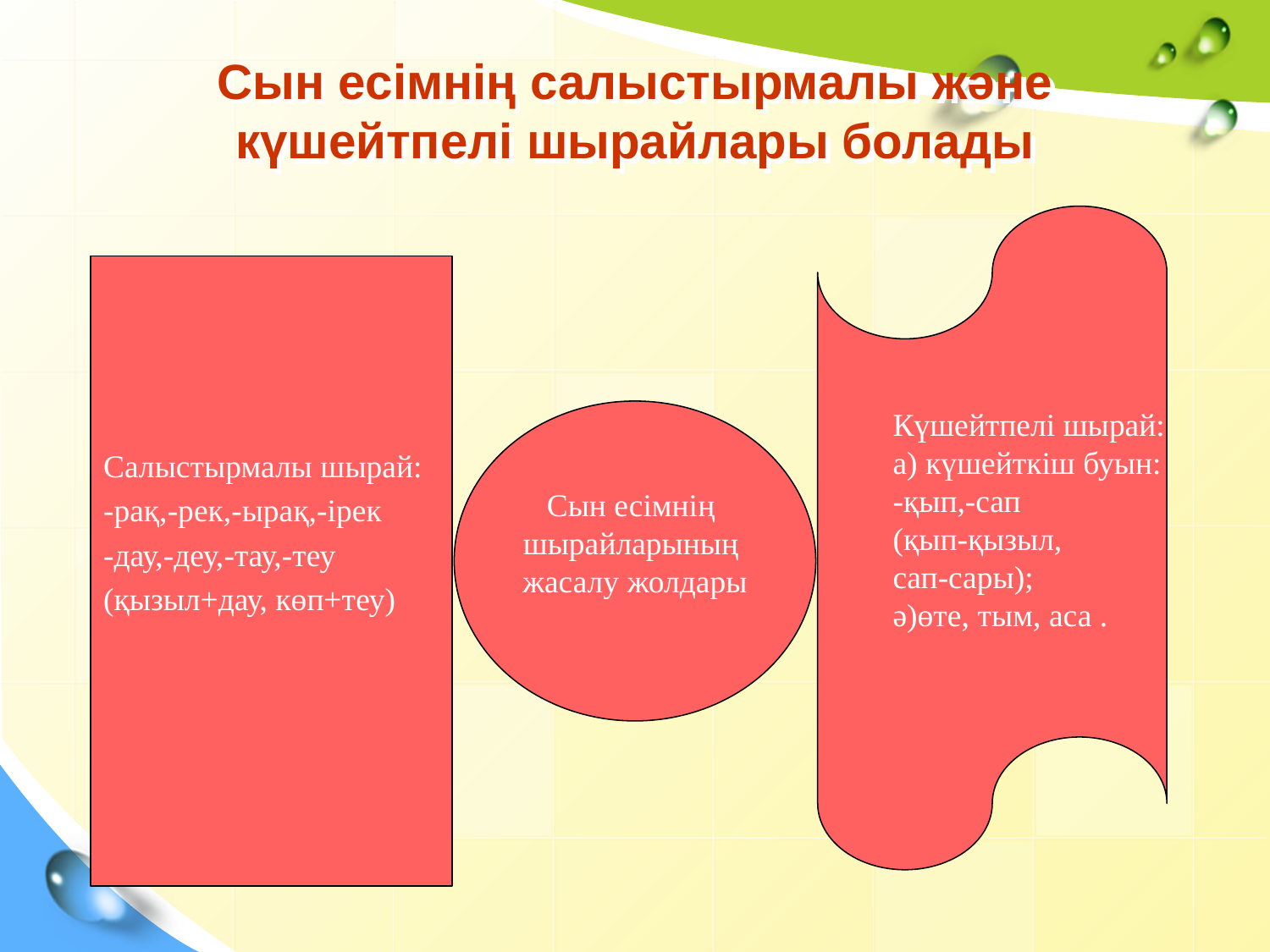

# Сын есімнің салыстырмалы және күшейтпелі шырайлары болады
Күшейтпелі шырай:
а) күшейткіш буын:
-қып,-сап
(қып-қызыл,
сап-сары);
ә)өте, тым, аса .

Салыстырмалы шырай:
-рақ,-рек,-ырақ,-ірек
-дау,-деу,-тау,-теу
(қызыл+дау, көп+теу)

Сын есімнің
шырайларының
жасалу жолдары